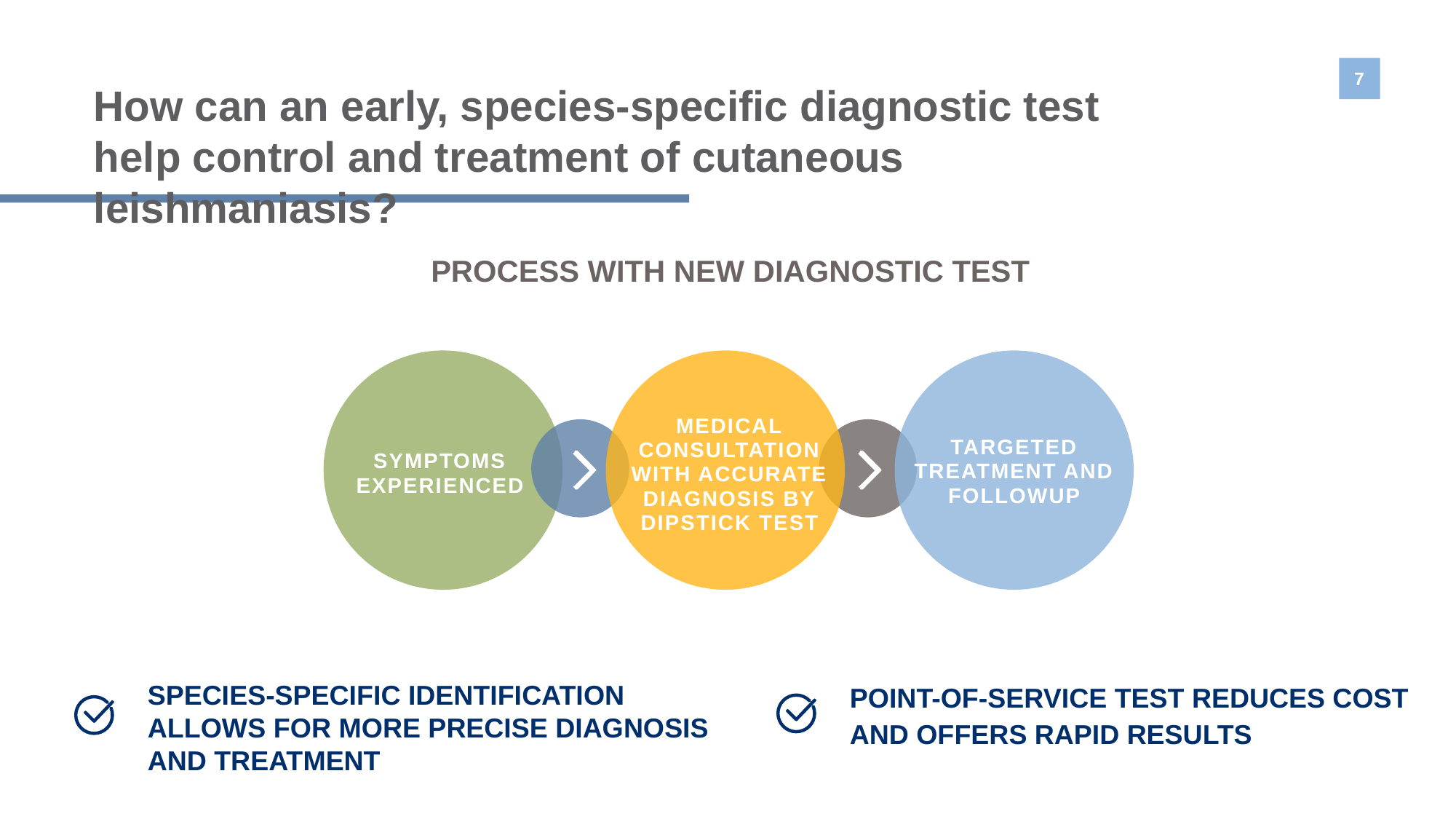

How can an early, species-specific diagnostic test help control and treatment of cutaneous leishmaniasis?

PROCESS WITH NEW DIAGNOSTIC TEST

SYMPTOMS EXPERIENCED

MEDICAL CONSULTATION WITH ACCURATE DIAGNOSIS BY DIPSTICK TEST

TARGETED TREATMENT AND FOLLOWUP

SPECIES-SPECIFIC IDENTIFICATION ALLOWS FOR MORE PRECISE DIAGNOSIS AND TREATMENT
POINT-OF-SERVICE TEST REDUCES COST AND OFFERS RAPID RESULTS